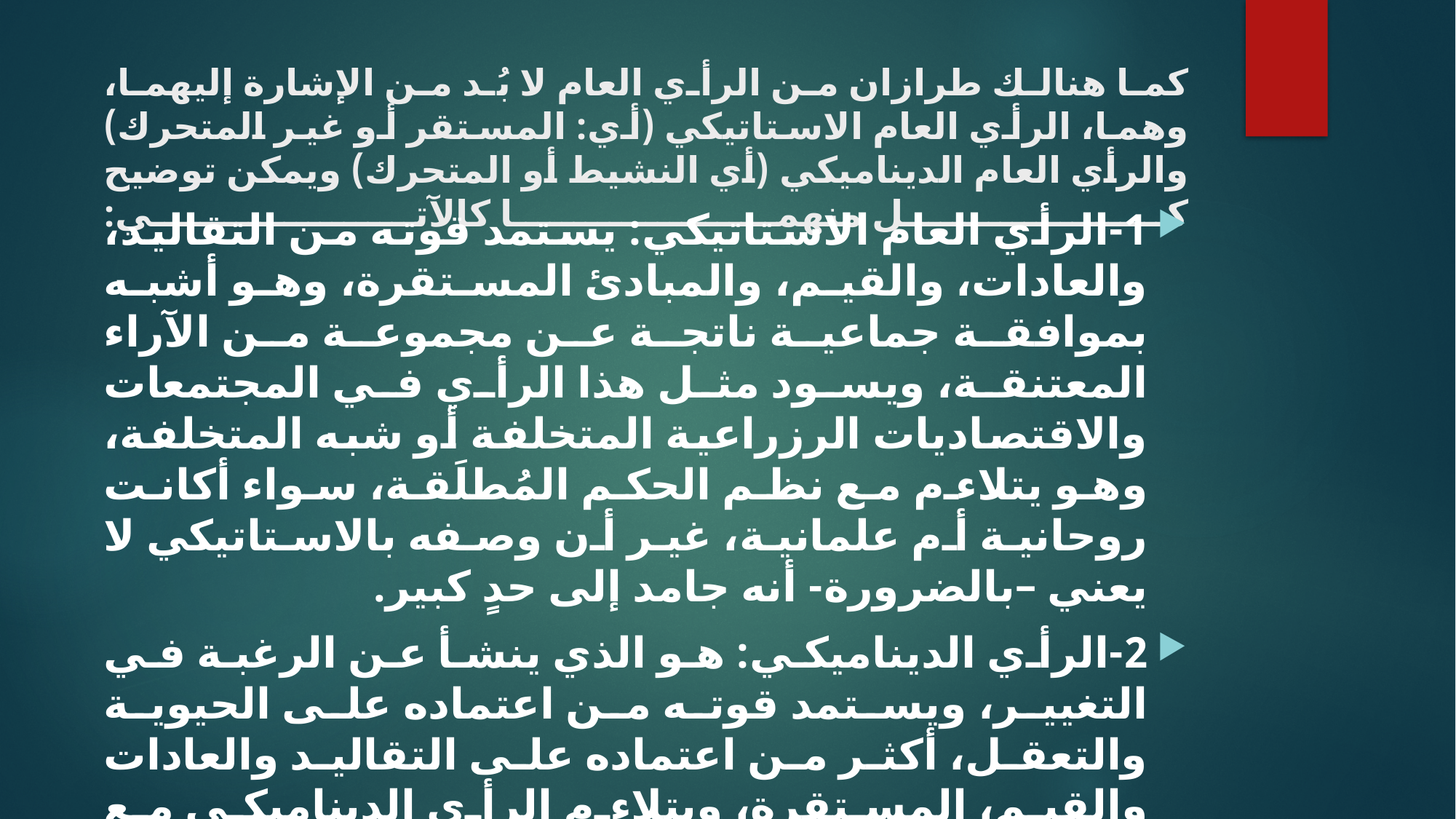

# كما هنالك طرازان من الرأي العام لا بُد من الإشارة إليهما، وهما، الرأي العام الاستاتيكي (أي: المستقر أو غير المتحرك) والرأي العام الديناميكي (أي النشيط أو المتحرك) ويمكن توضيح كل منهما كالآتي:
1-	الرأي العام الاستاتيكي: يستمد قوته من التقاليد، والعادات، والقيم، والمبادئ المستقرة، وهو أشبه بموافقة جماعية ناتجة عن مجموعة من الآراء المعتنقة، ويسود مثل هذا الرأي في المجتمعات والاقتصاديات الرزراعية المتخلفة أو شبه المتخلفة، وهو يتلاءم مع نظم الحكم المُطلَقة، سواء أكانت روحانية أم علمانية، غير أن وصفه بالاستاتيكي لا يعني –بالضرورة- أنه جامد إلى حدٍ كبير.
2-	الرأي الديناميكي: هو الذي ينشأ عن الرغبة في التغيير، ويستمد قوته من اعتماده على الحيوية والتعقل، أكثر من اعتماده على التقاليد والعادات والقيم، المستقرة، ويتلاءم الرأي الديناميكي مع المجتمعات والأقتصاديات الصناعية المُتقدمة.